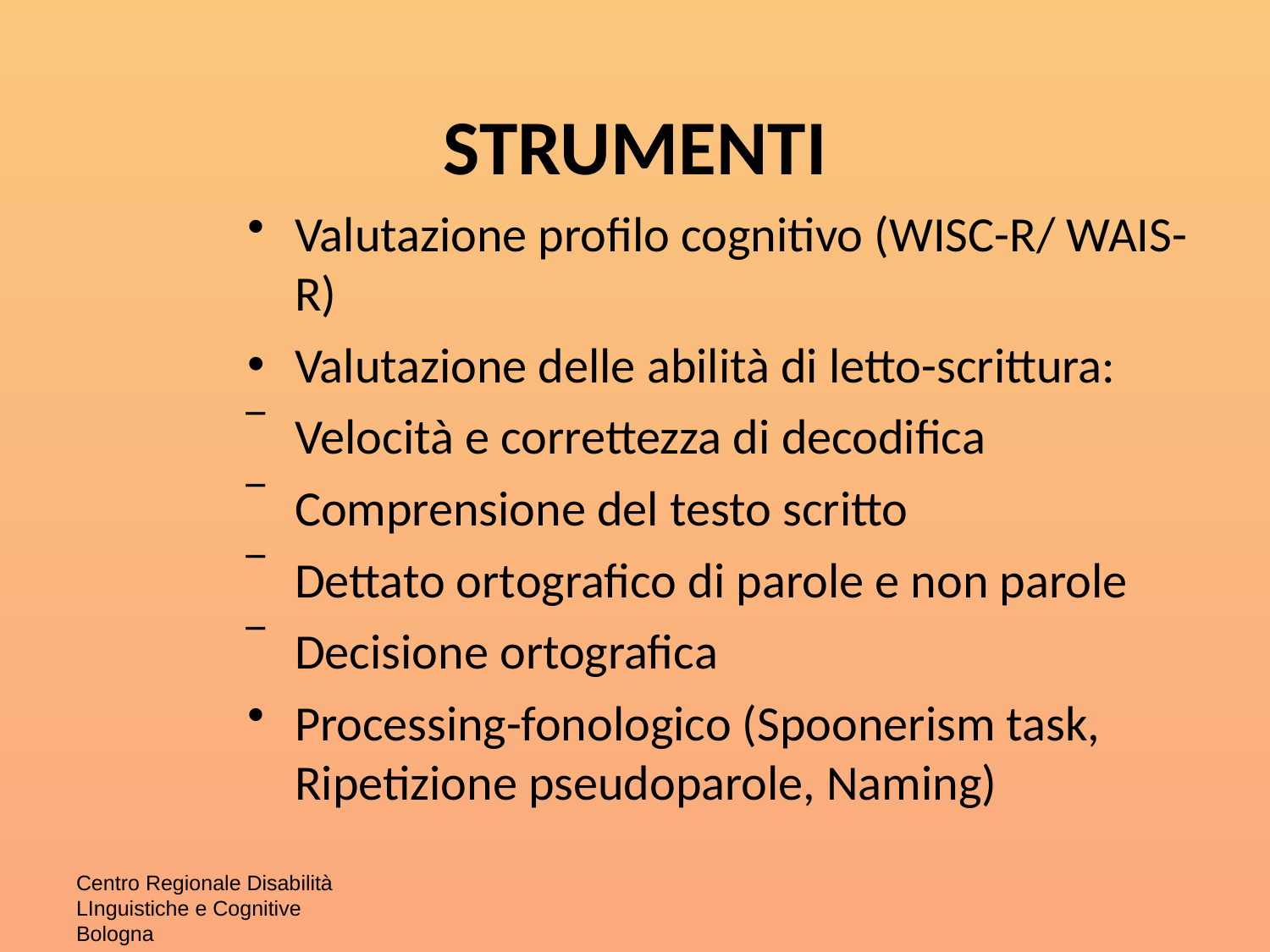

# STRUMENTI
Valutazione profilo cognitivo (WISC-R/ WAIS-R)
Valutazione delle abilità di letto-scrittura:
Velocità e correttezza di decodifica
Comprensione del testo scritto
Dettato ortografico di parole e non parole
Decisione ortografica
Processing-fonologico (Spoonerism task, Ripetizione pseudoparole, Naming)
Centro Regionale Disabilità LInguistiche e Cognitive Bologna